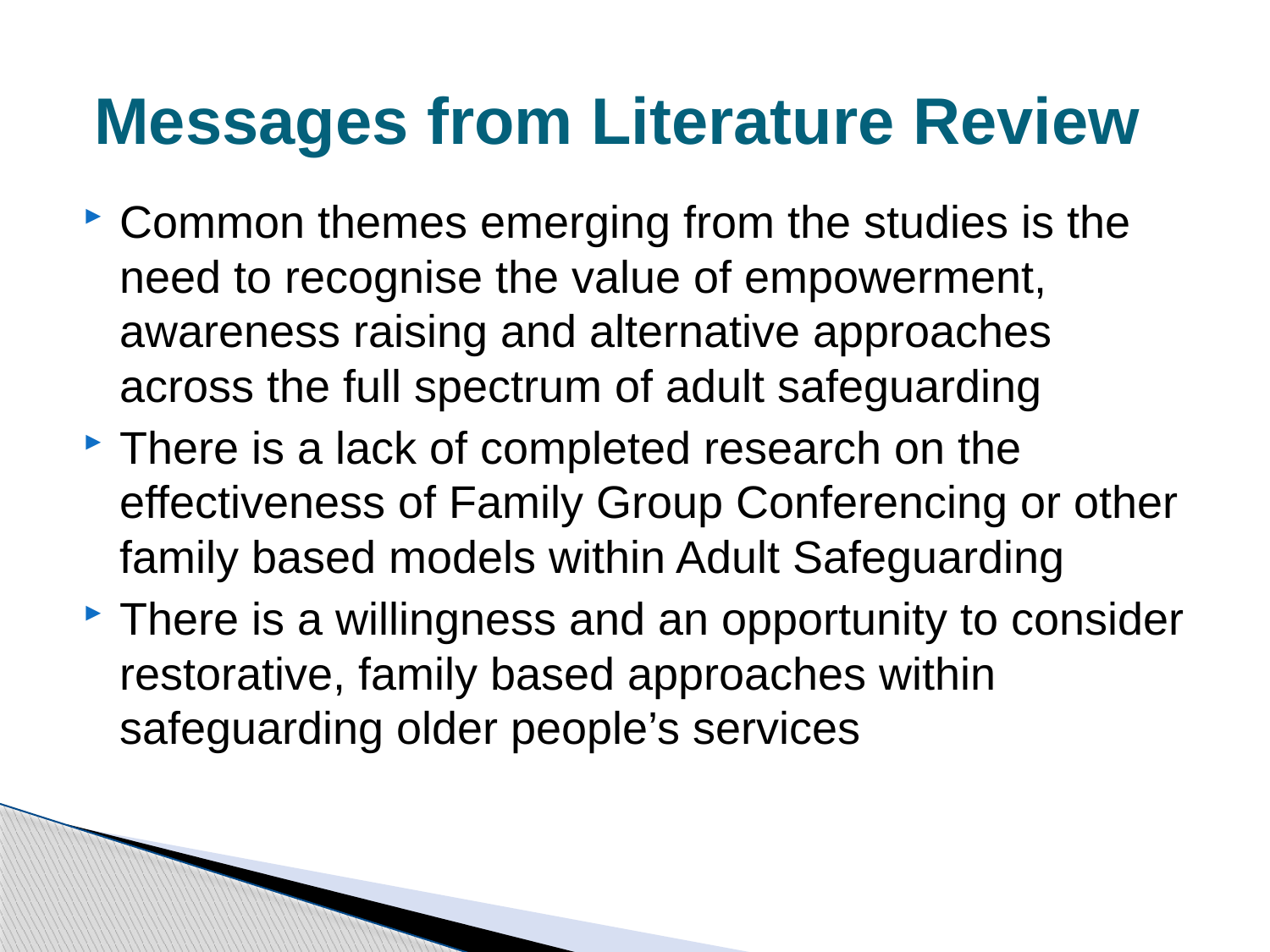

# Messages from Literature Review
Common themes emerging from the studies is the need to recognise the value of empowerment, awareness raising and alternative approaches across the full spectrum of adult safeguarding
There is a lack of completed research on the effectiveness of Family Group Conferencing or other family based models within Adult Safeguarding
There is a willingness and an opportunity to consider restorative, family based approaches within safeguarding older people’s services